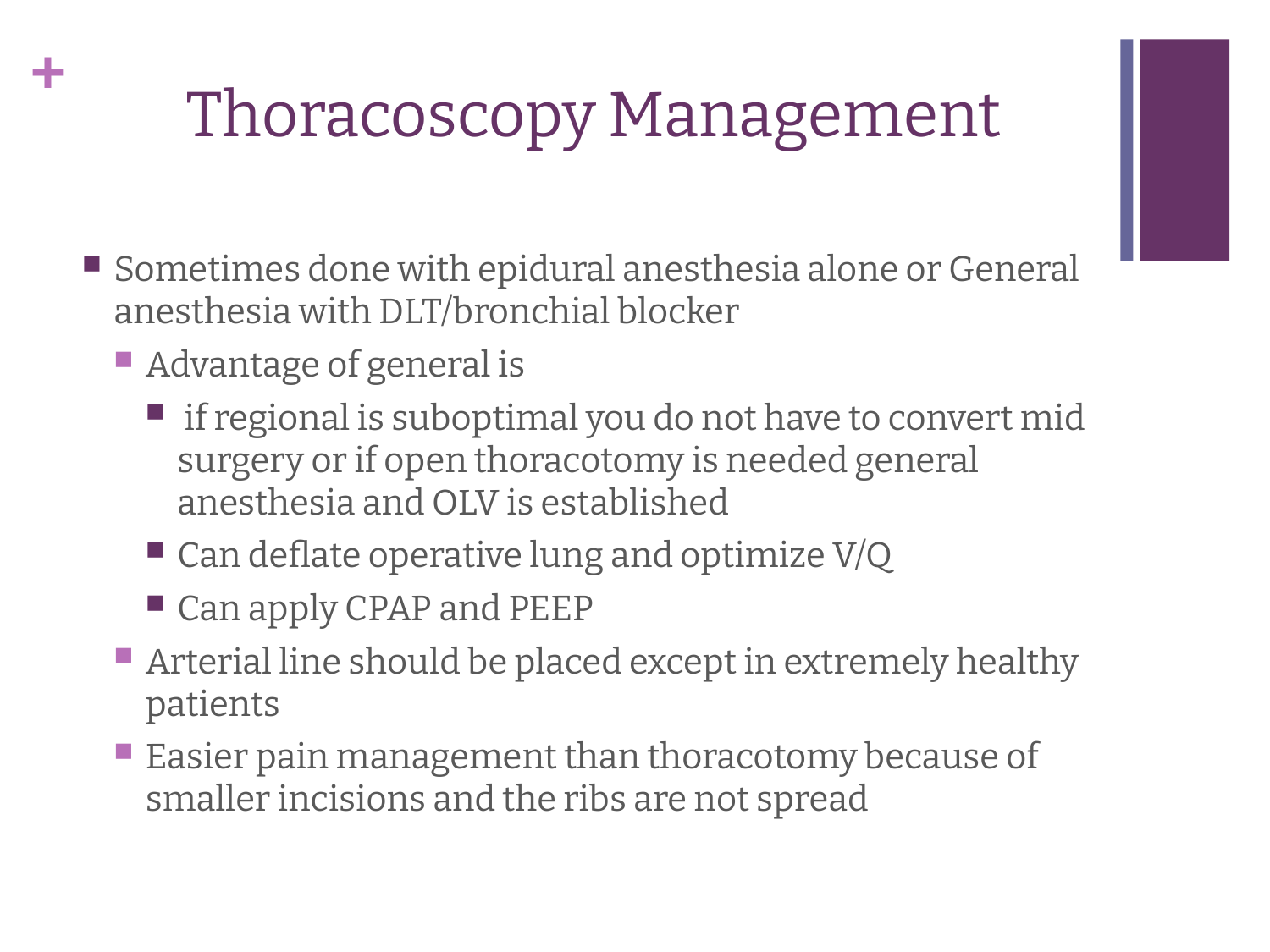

# Thoracoscopy Management

Sometimes done with epidural anesthesia alone or General anesthesia with DLT/bronchial blocker
Advantage of general is
 if regional is suboptimal you do not have to convert mid surgery or if open thoracotomy is needed general anesthesia and OLV is established
Can deflate operative lung and optimize V/Q
Can apply CPAP and PEEP
Arterial line should be placed except in extremely healthy patients
Easier pain management than thoracotomy because of smaller incisions and the ribs are not spread